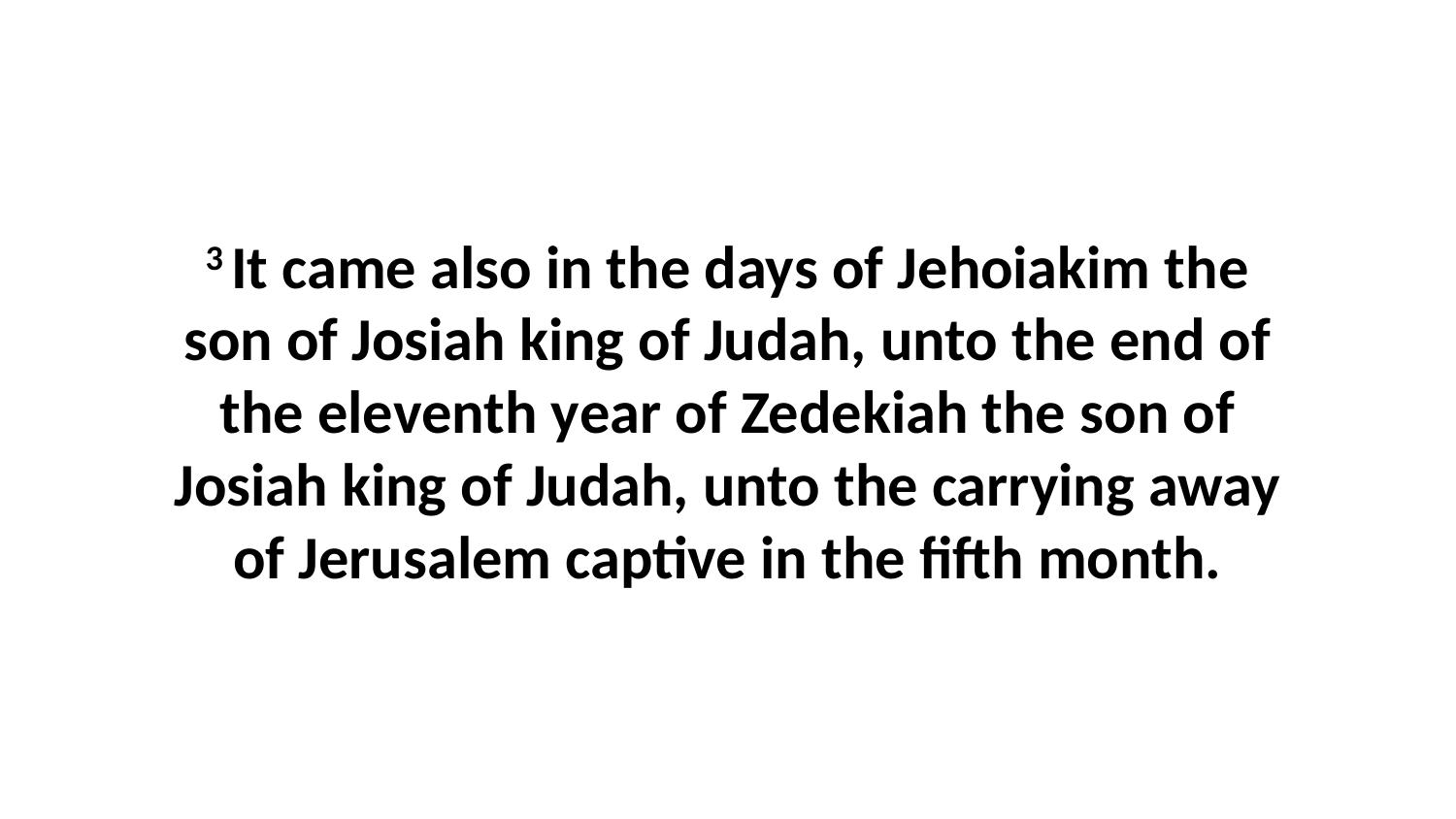

3 It came also in the days of Jehoiakim the son of Josiah king of Judah, unto the end of the eleventh year of Zedekiah the son of Josiah king of Judah, unto the carrying away of Jerusalem captive in the fifth month.